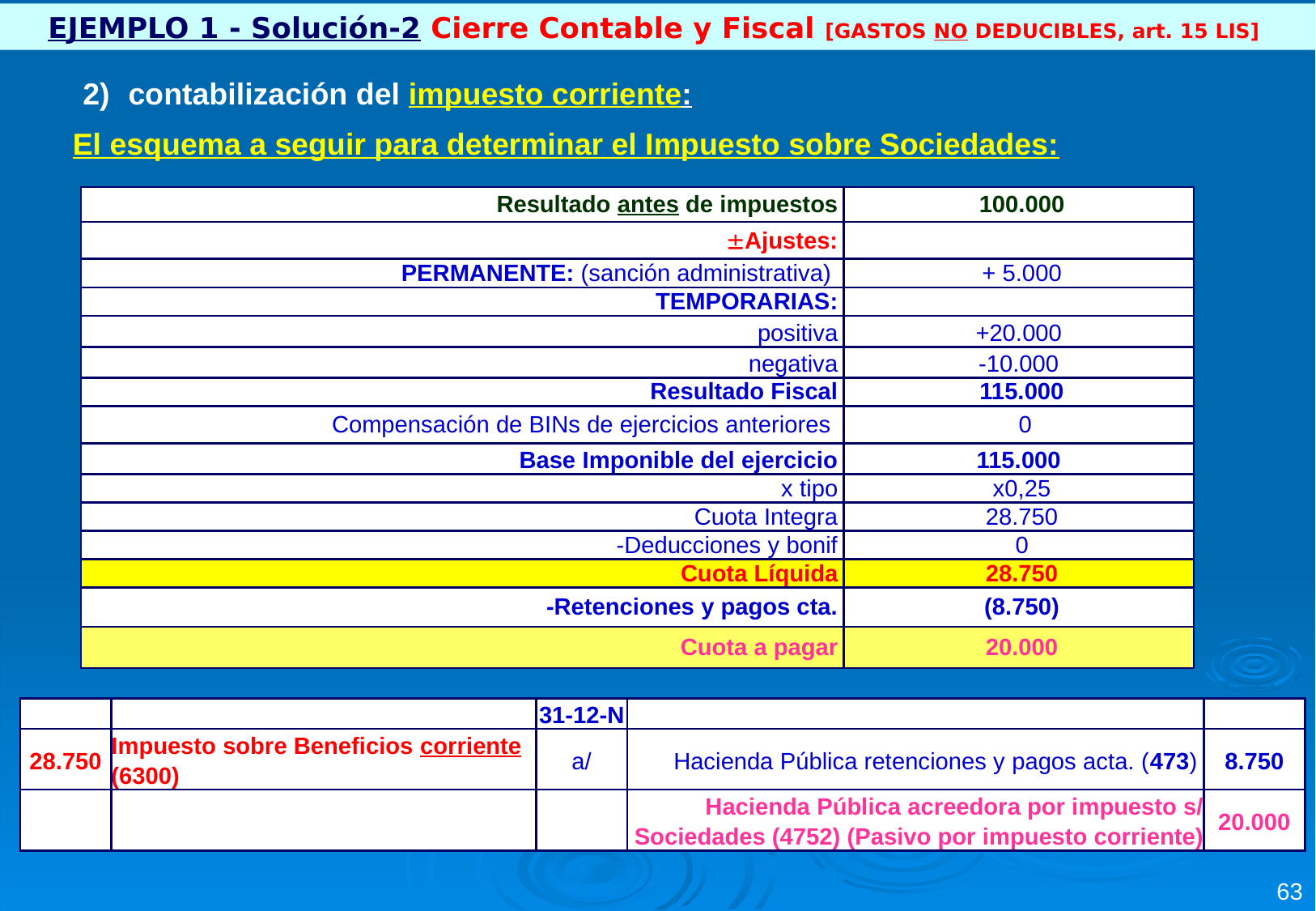

EJEMPLO 1 - Solución-2 Cierre Contable y Fiscal [GASTOS NO DEDUCIBLES, art. 15 LIS]
contabilización del impuesto corriente:
El esquema a seguir para determinar el Impuesto sobre Sociedades:
| Resultado antes de impuestos | 100.000 |
| --- | --- |
| ±Ajustes: |  |
| PERMANENTE: (sanción administrativa) | + 5.000 |
| TEMPORARIAS: |  |
| positiva | +20.000 |
| negativa | -10.000 |
| Resultado Fiscal | 115.000 |
| Compensación de BINs de ejercicios anteriores | 0 |
| Base Imponible del ejercicio | 115.000 |
| x tipo | x0,25 |
| Cuota Integra | 28.750 |
| -Deducciones y bonif | 0 |
| Cuota Líquida | 28.750 |
| -Retenciones y pagos cta. | (8.750) |
| Cuota a pagar | 20.000 |
|  |  | 31-12-N |  |  |
| --- | --- | --- | --- | --- |
| 28.750 | Impuesto sobre Beneficios corriente (6300) | a/ | Hacienda Pública retenciones y pagos acta. (473) | 8.750 |
|  |  |  | Hacienda Pública acreedora por impuesto s/ Sociedades (4752) (Pasivo por impuesto corriente) | 20.000 |
63